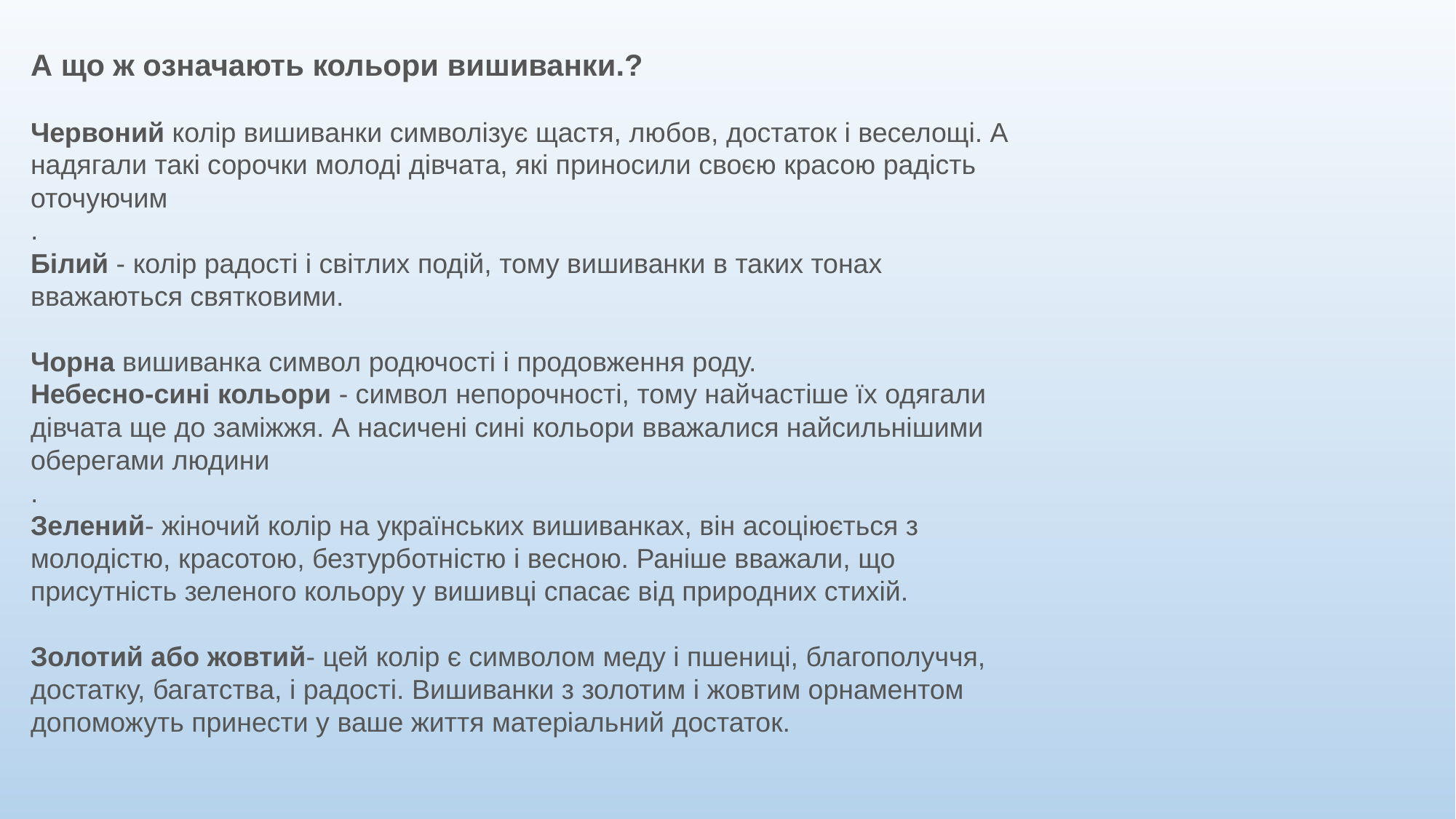

А що ж означають кольори вишиванки.?
Червоний колір вишиванки символізує щастя, любов, достаток і веселощі. А надягали такі сорочки молоді дівчата, які приносили своєю красою радість оточуючим
.
Білий - колір радості і світлих подій, тому вишиванки в таких тонах вважаються святковими.

Чорна вишиванка символ родючості і продовження роду.
Небесно-сині кольори - символ непорочності, тому найчастіше їх одягали дівчата ще до заміжжя. А насичені сині кольори вважалися найсильнішими оберегами людини
.
Зелений- жіночий колір на українських вишиванках, він асоціюється з молодістю, красотою, безтурботністю і весною. Раніше вважали, що присутність зеленого кольору у вишивці спасає від природних стихій.

Золотий або жовтий- цей колір є символом меду і пшениці, благополуччя, достатку, багатства, і радості. Вишиванки з золотим і жовтим орнаментом допоможуть принести у ваше життя матеріальний достаток.